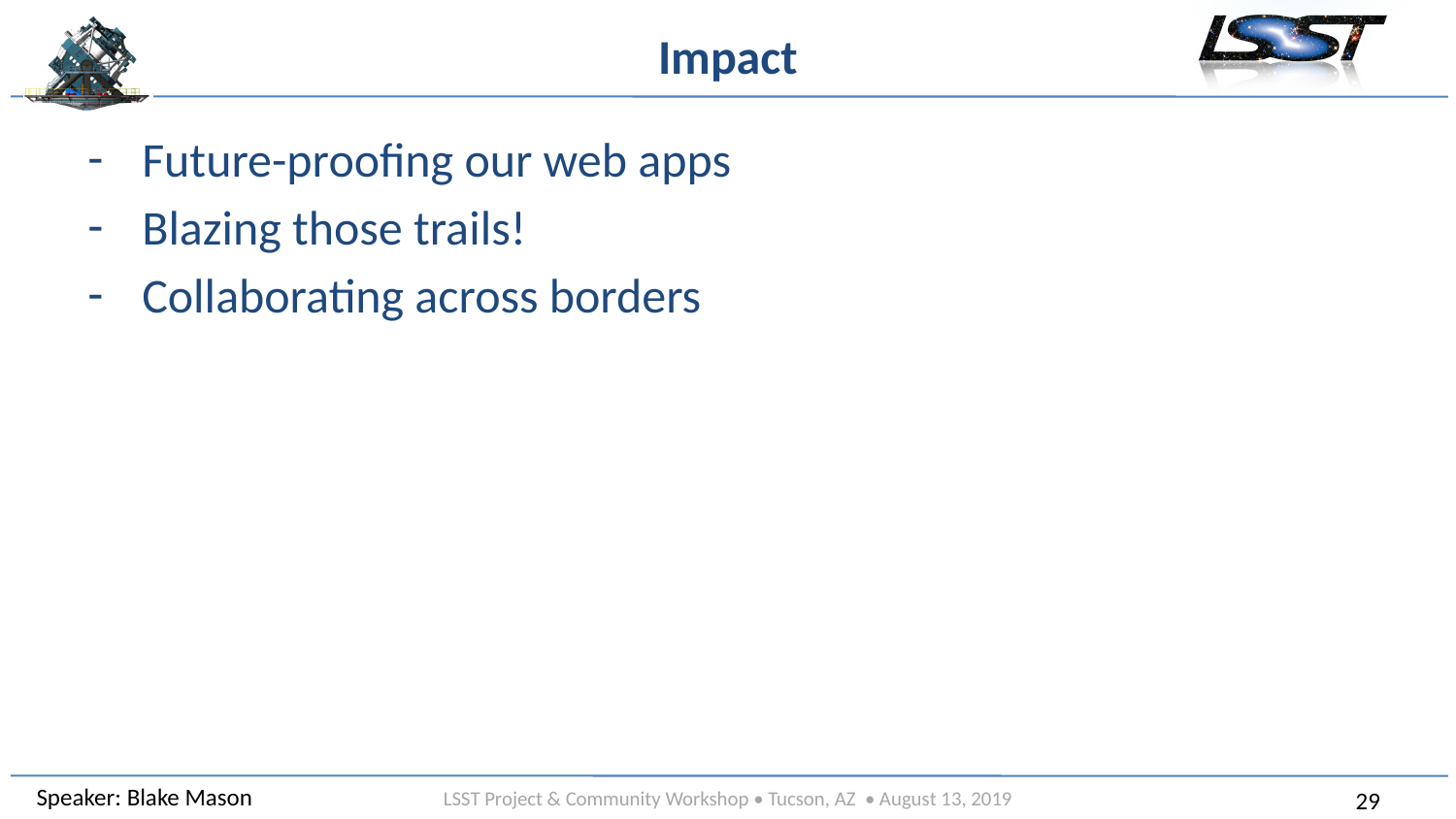

# Impact
Future-proofing our web apps
Blazing those trails!
Collaborating across borders
Message box example for short highlighted messages.
Speaker: Blake Mason